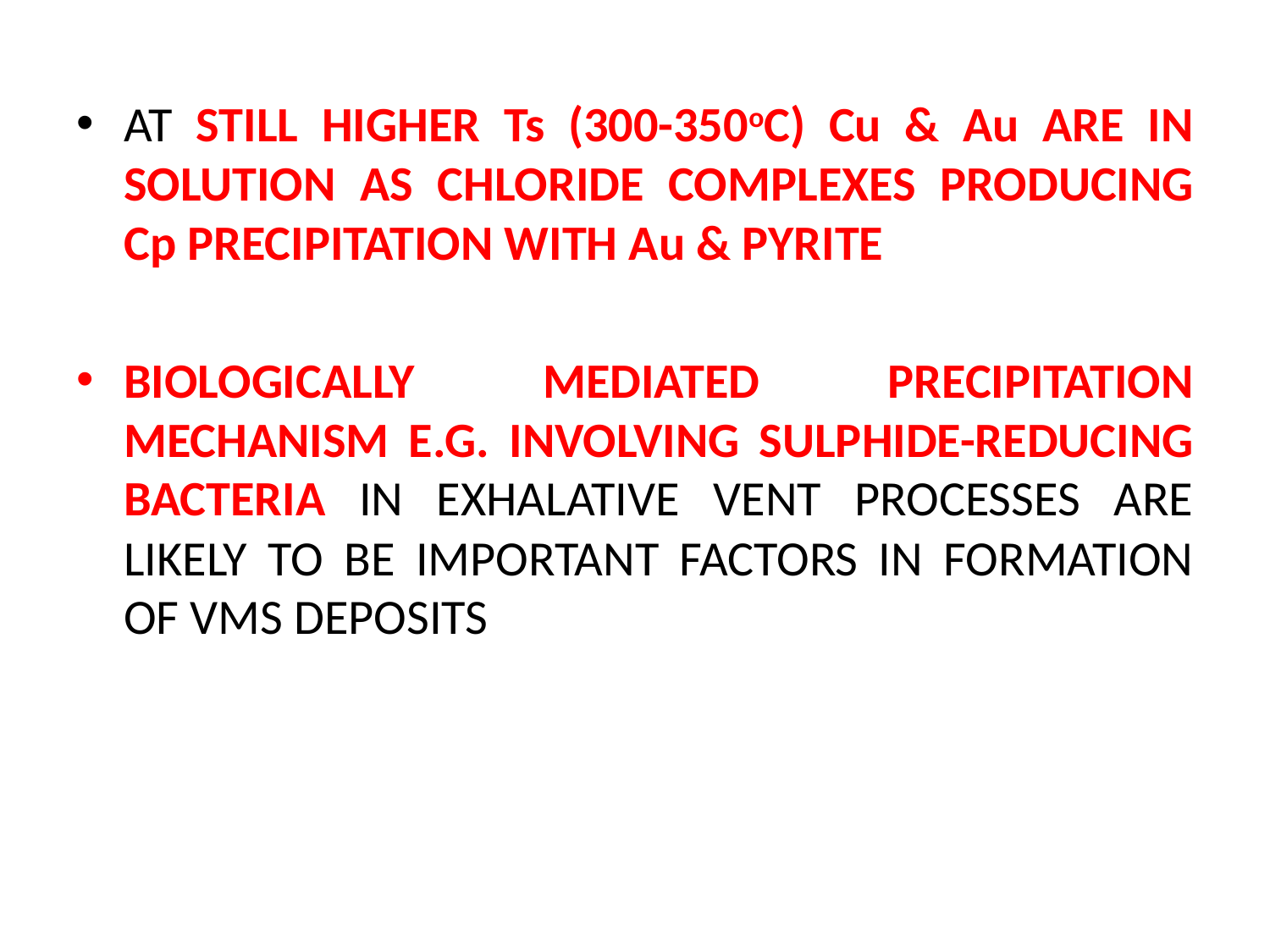

AT STILL HIGHER Ts (300-350oC) Cu & Au ARE IN SOLUTION AS CHLORIDE COMPLEXES PRODUCING Cp PRECIPITATION WITH Au & PYRITE

BIOLOGICALLY MEDIATED PRECIPITATION MECHANISM E.G. INVOLVING SULPHIDE-REDUCING BACTERIA IN EXHALATIVE VENT PROCESSES ARE LIKELY TO BE IMPORTANT FACTORS IN FORMATION OF VMS DEPOSITS